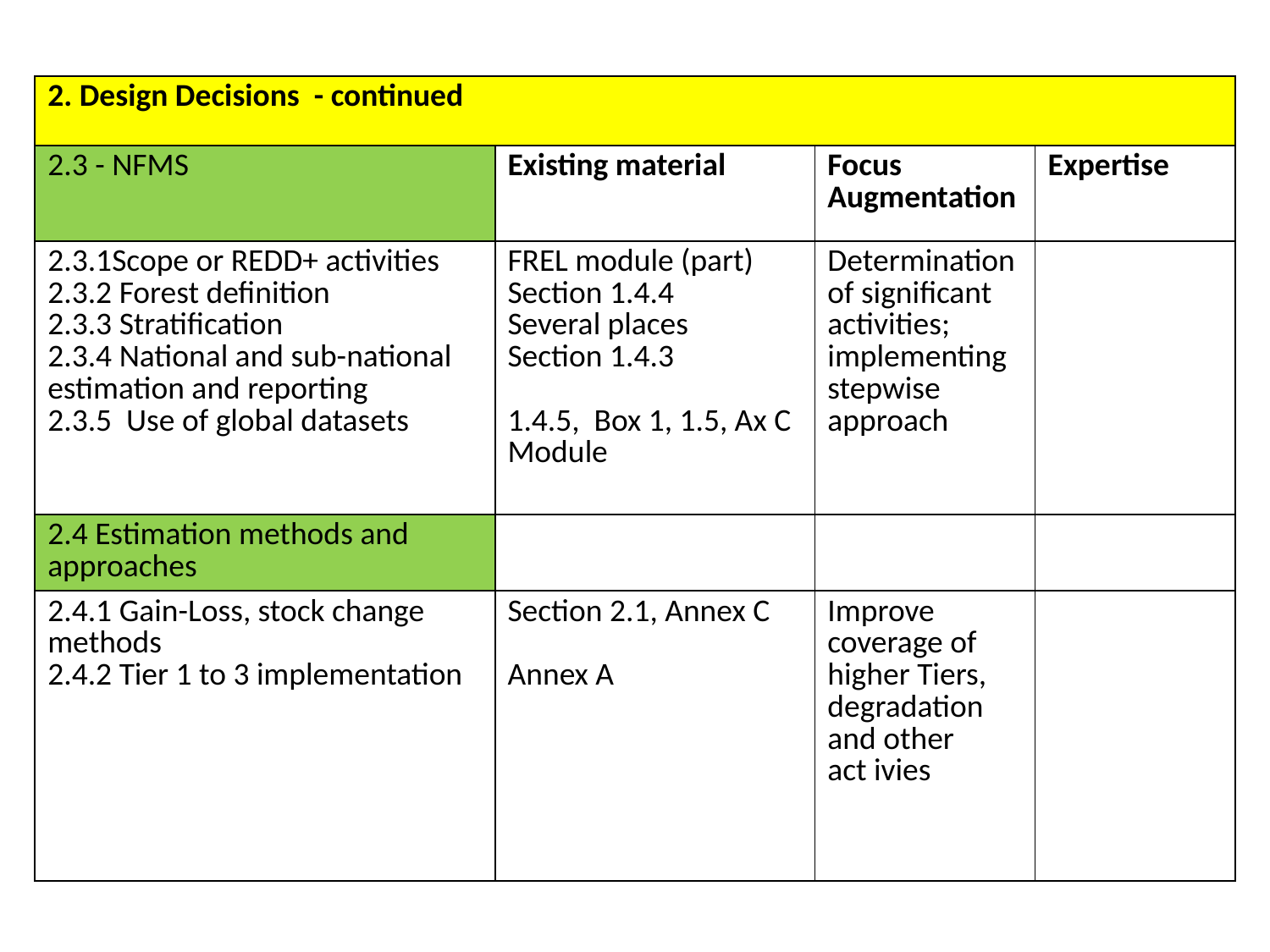

| 2. Design Decisions - continued |  |  |  |
| --- | --- | --- | --- |
| 2.3 - NFMS | Existing material | Focus Augmentation | Expertise |
| 2.3.1Scope or REDD+ activities 2.3.2 Forest definition 2.3.3 Stratification 2.3.4 National and sub-national estimation and reporting 2.3.5 Use of global datasets | FREL module (part) Section 1.4.4 Several places Section 1.4.3 1.4.5, Box 1, 1.5, Ax C Module | Determination of significant activities; implementing stepwise approach |  |
| 2.4 Estimation methods and approaches |  |  |  |
| 2.4.1 Gain-Loss, stock change methods 2.4.2 Tier 1 to 3 implementation | Section 2.1, Annex C Annex A | Improve coverage of higher Tiers, degradation and other act ivies |  |